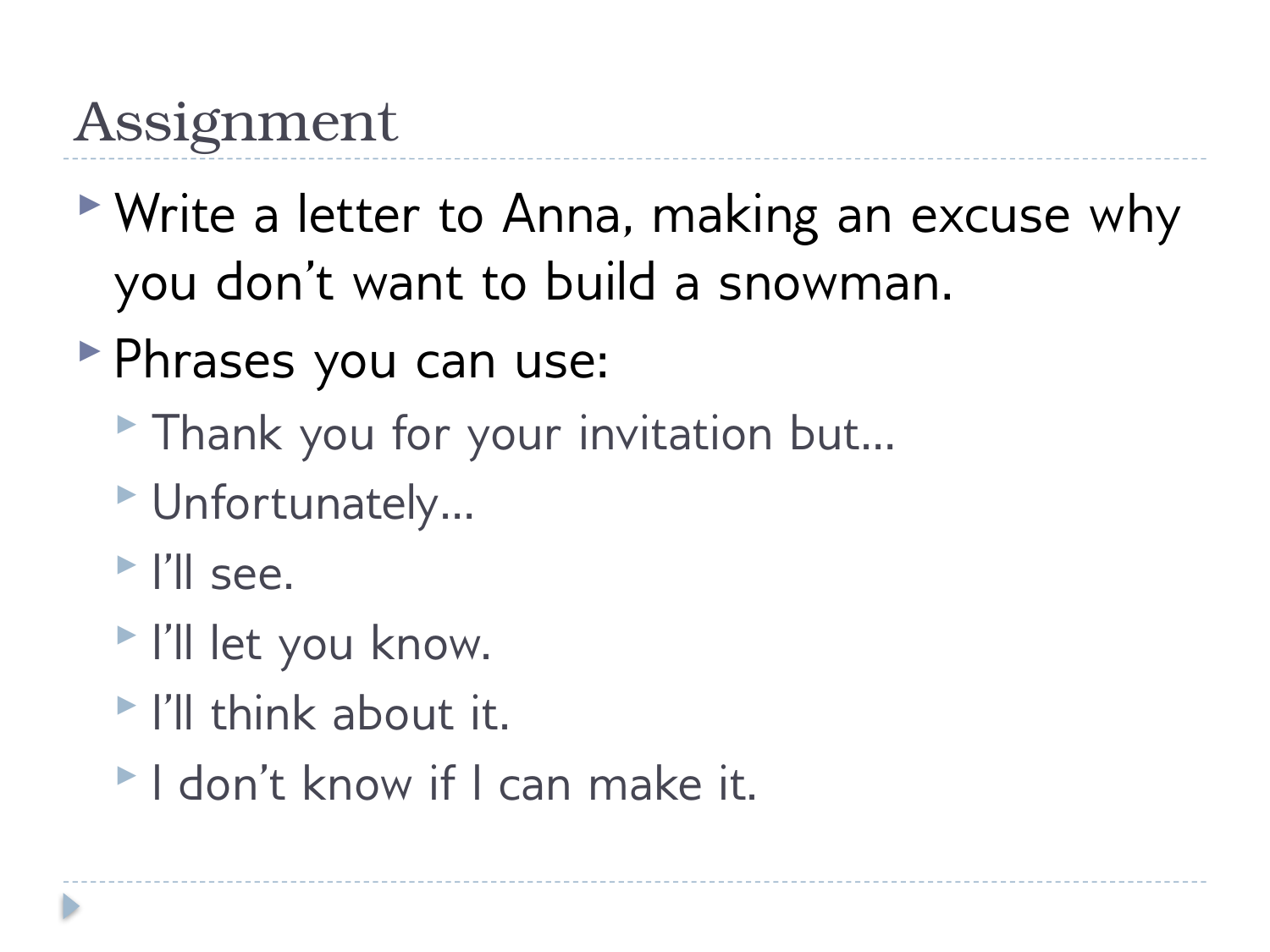

# Assignment
Write a letter to Anna, making an excuse why you don’t want to build a snowman.
Phrases you can use:
Thank you for your invitation but…
Unfortunately…
I’ll see.
I’ll let you know.
I’ll think about it.
I don’t know if I can make it.